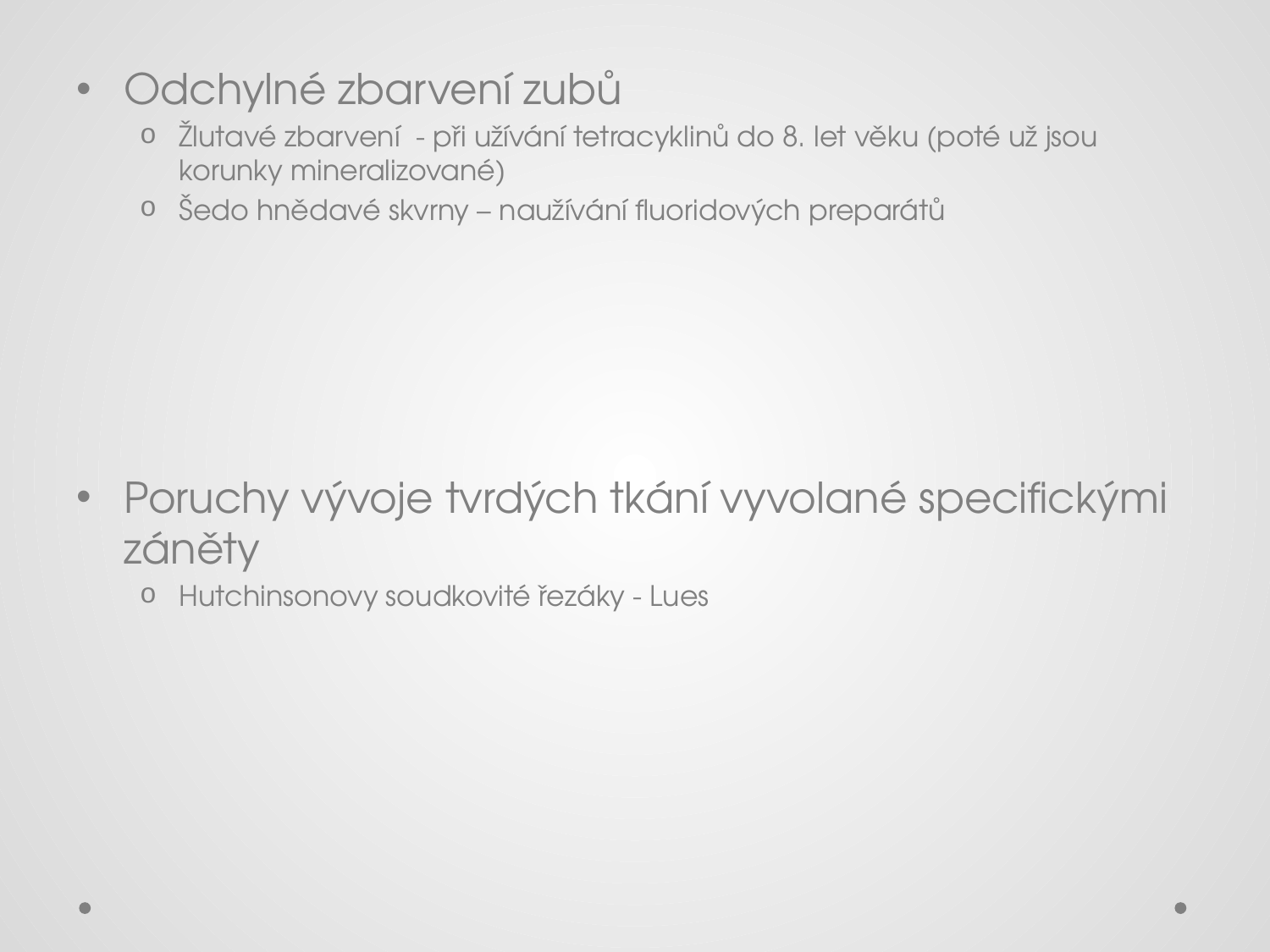

#
Odchylné zbarvení zubů
Žlutavé zbarvení  - při užívání tetracyklinů do 8. let věku (poté už jsou korunky mineralizované)
Šedo hnědavé skvrny – naužívání fluoridových preparátů

Poruchy vývoje tvrdých tkání vyvolané specifickými záněty
Hutchinsonovy soudkovité řezáky - Lues